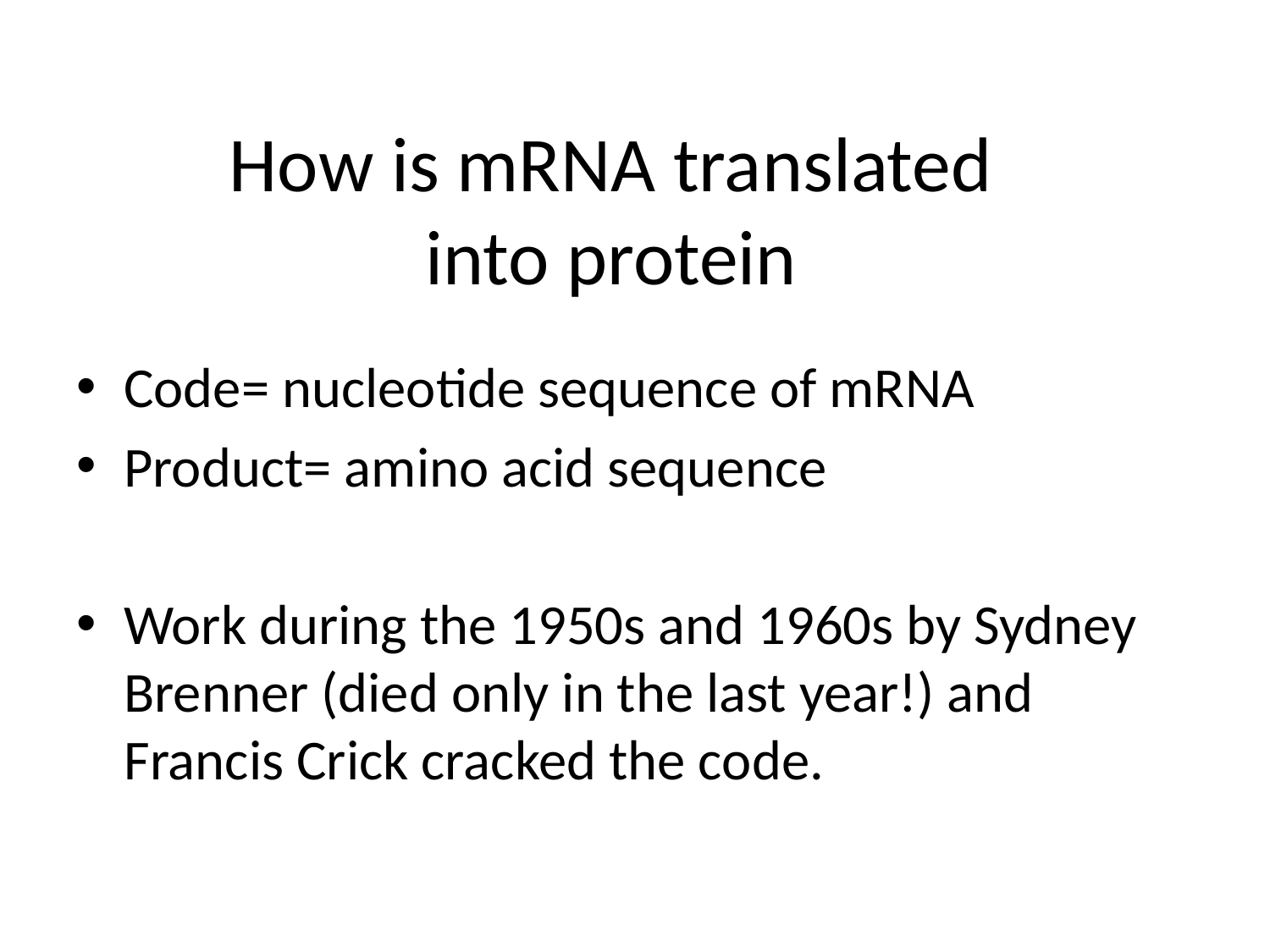

# How is mRNA translated into protein
Code= nucleotide sequence of mRNA
Product= amino acid sequence

Work during the 1950s and 1960s by Sydney Brenner (died only in the last year!) and Francis Crick cracked the code.